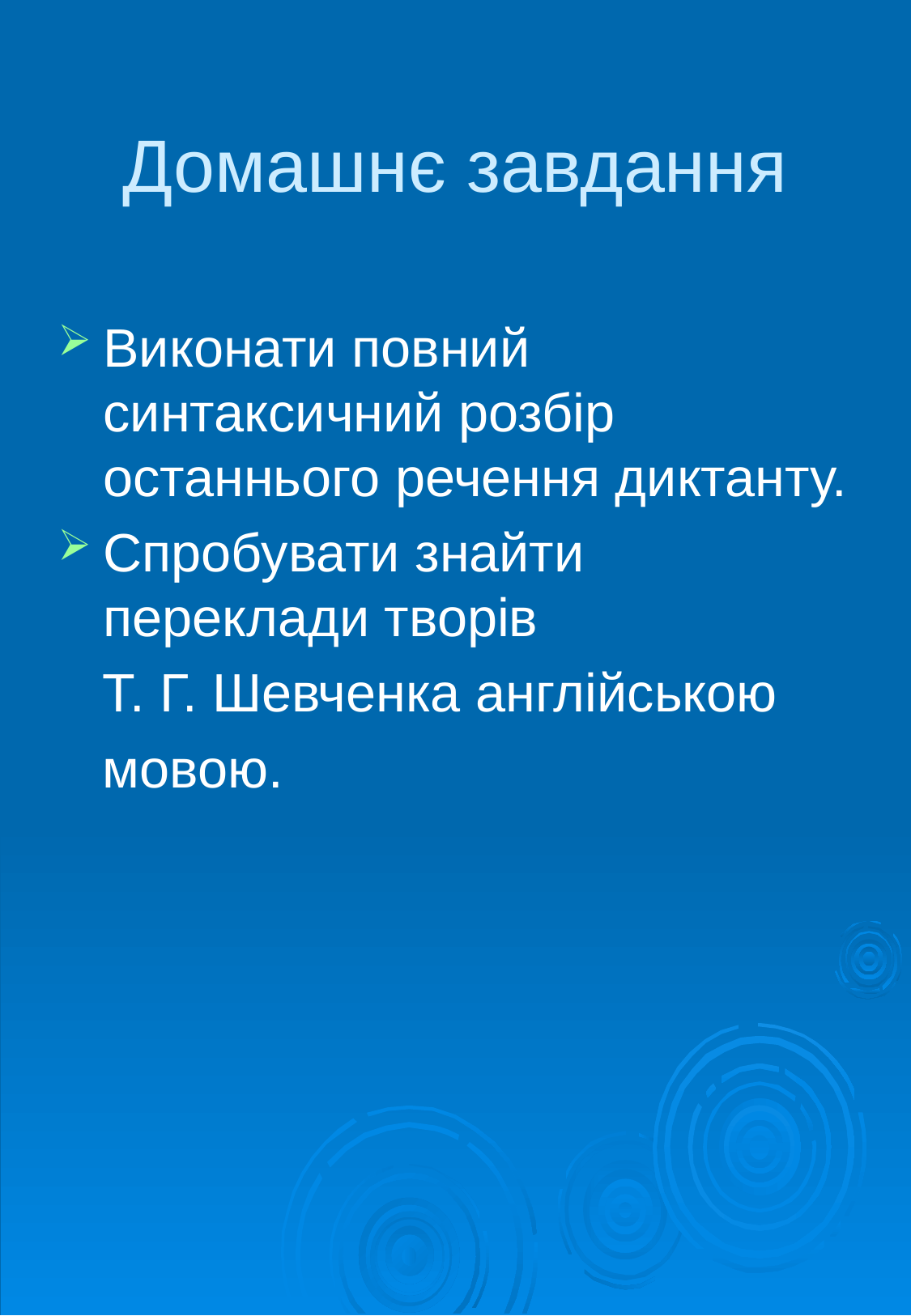

# Домашнє завдання
Виконати повний синтаксичний розбір останнього речення диктанту.
Спробувати знайти переклади творів
   Т. Г. Шевченка англійською
   мовою.